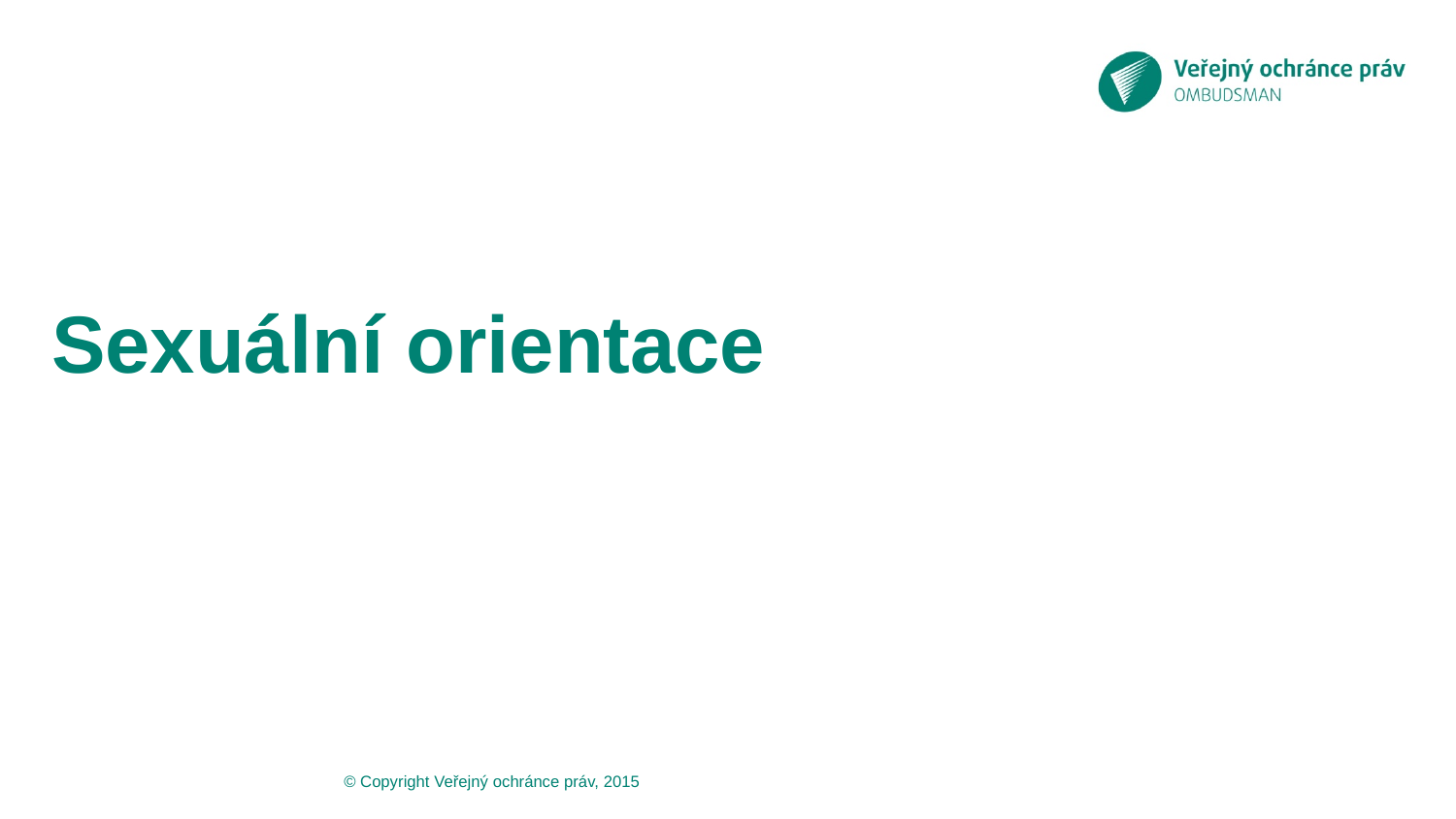

# Sexuální orientace
© Copyright Veřejný ochránce práv, 2015